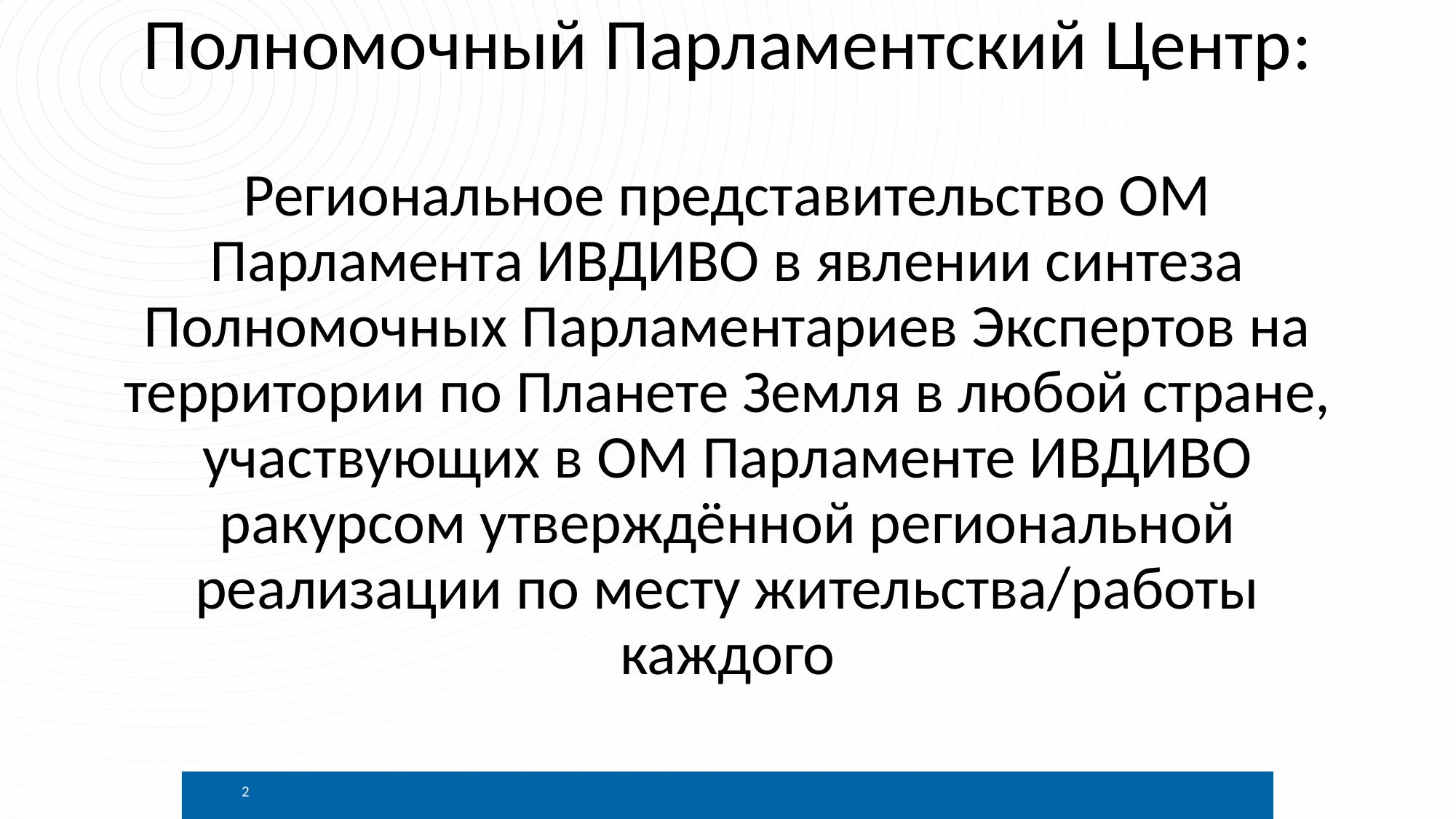

# Полномочный Парламентский Центр: Региональное представительство ОМ Парламента ИВДИВО в явлении синтеза Полномочных Парламентариев Экспертов на территории по Планете Земля в любой стране, участвующих в ОМ Парламенте ИВДИВО ракурсом утверждённой региональной реализации по месту жительства/работы каждого

2